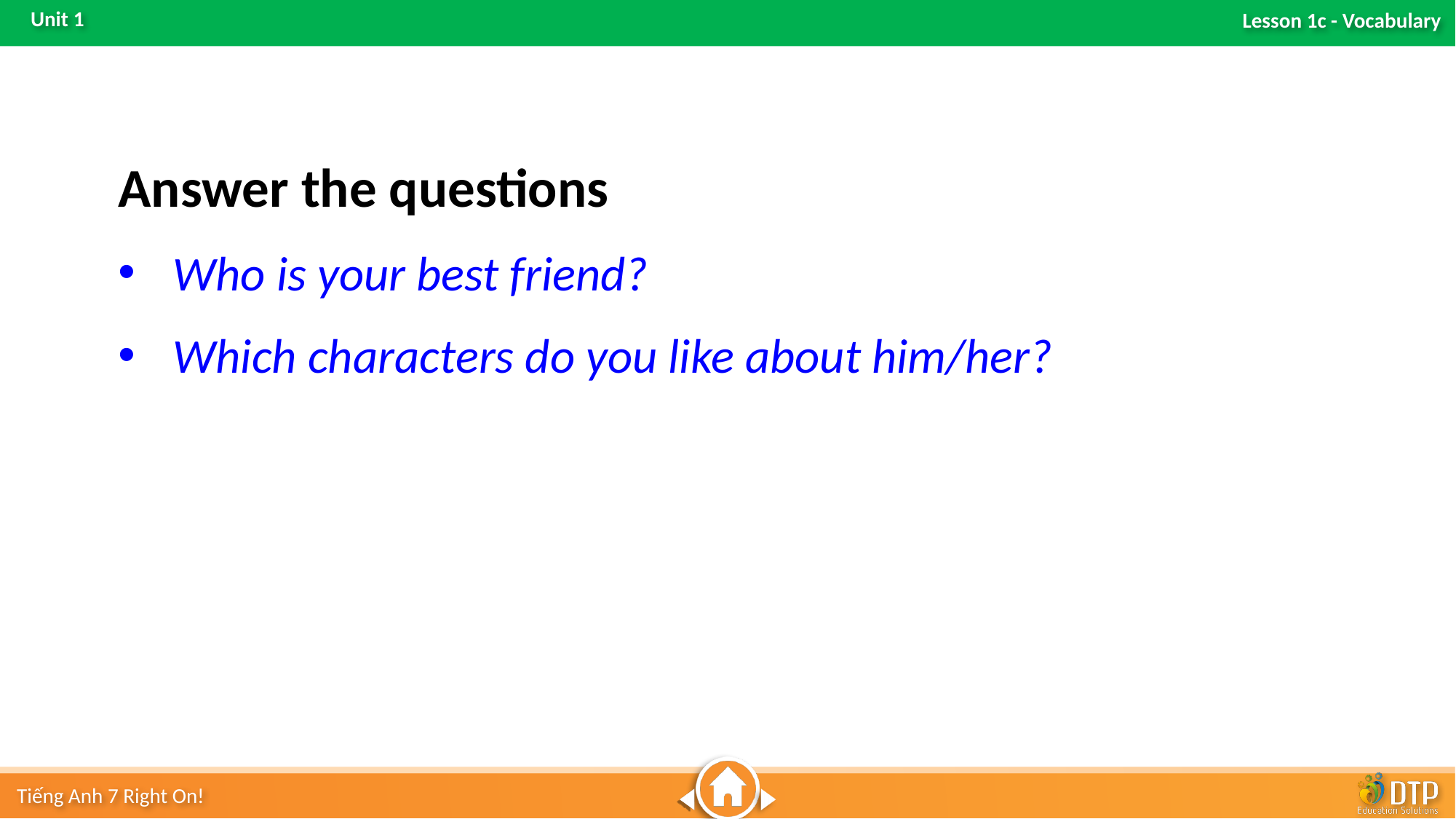

Answer the questions
Who is your best friend?
Which characters do you like about him/her?